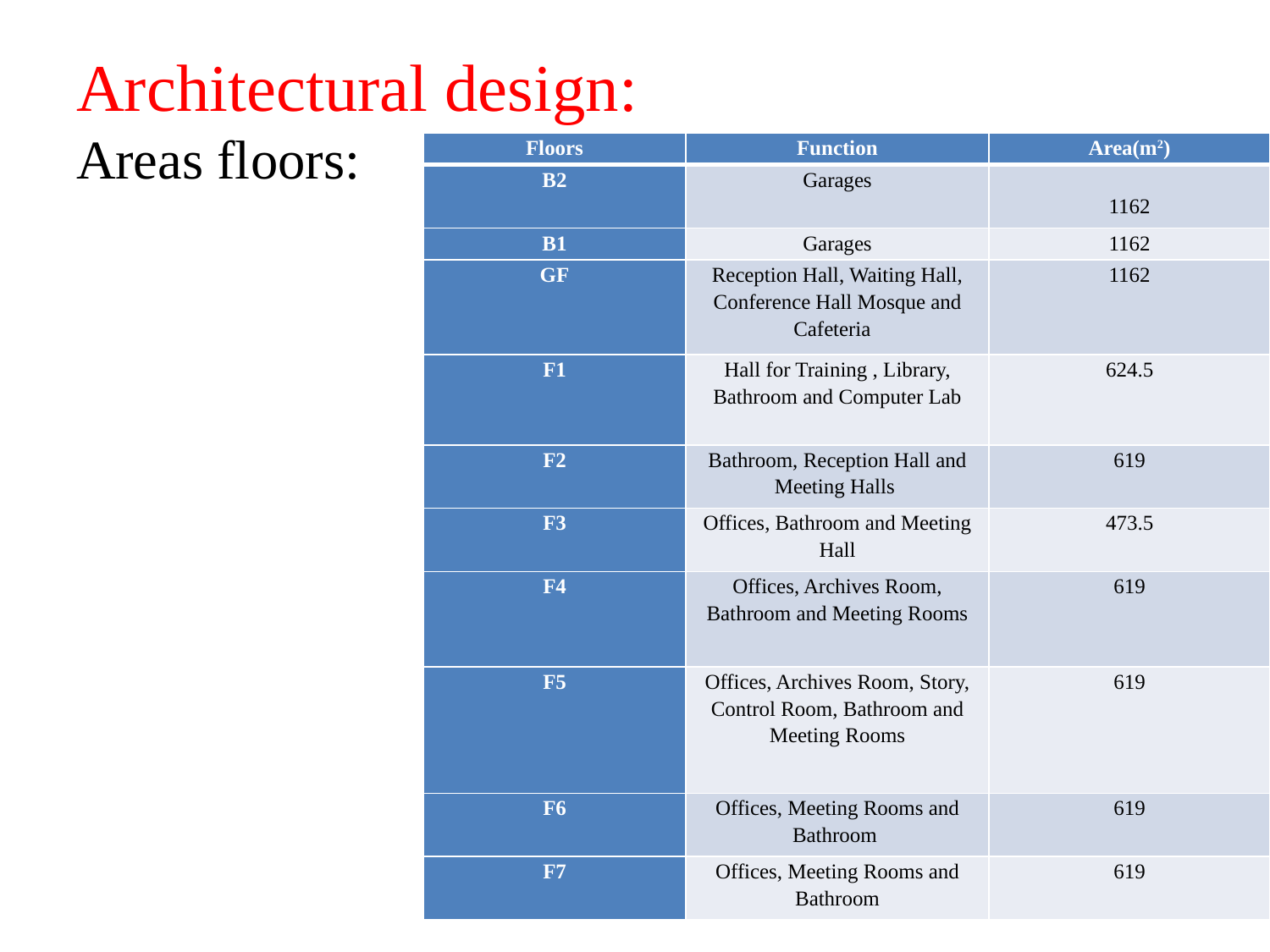

# Architectural design: Areas floors:
| Floors | Function | Area(m2) |
| --- | --- | --- |
| B2 | Garages | 1162 |
| B1 | Garages | 1162 |
| GF | Reception Hall, Waiting Hall, Conference Hall Mosque and Cafeteria | 1162 |
| F1 | Hall for Training , Library, Bathroom and Computer Lab | 624.5 |
| F2 | Bathroom, Reception Hall and Meeting Halls | 619 |
| F3 | Offices, Bathroom and Meeting Hall | 473.5 |
| F4 | Offices, Archives Room, Bathroom and Meeting Rooms | 619 |
| F5 | Offices, Archives Room, Story, Control Room, Bathroom and Meeting Rooms | 619 |
| F6 | Offices, Meeting Rooms and Bathroom | 619 |
| F7 | Offices, Meeting Rooms and Bathroom | 619 |